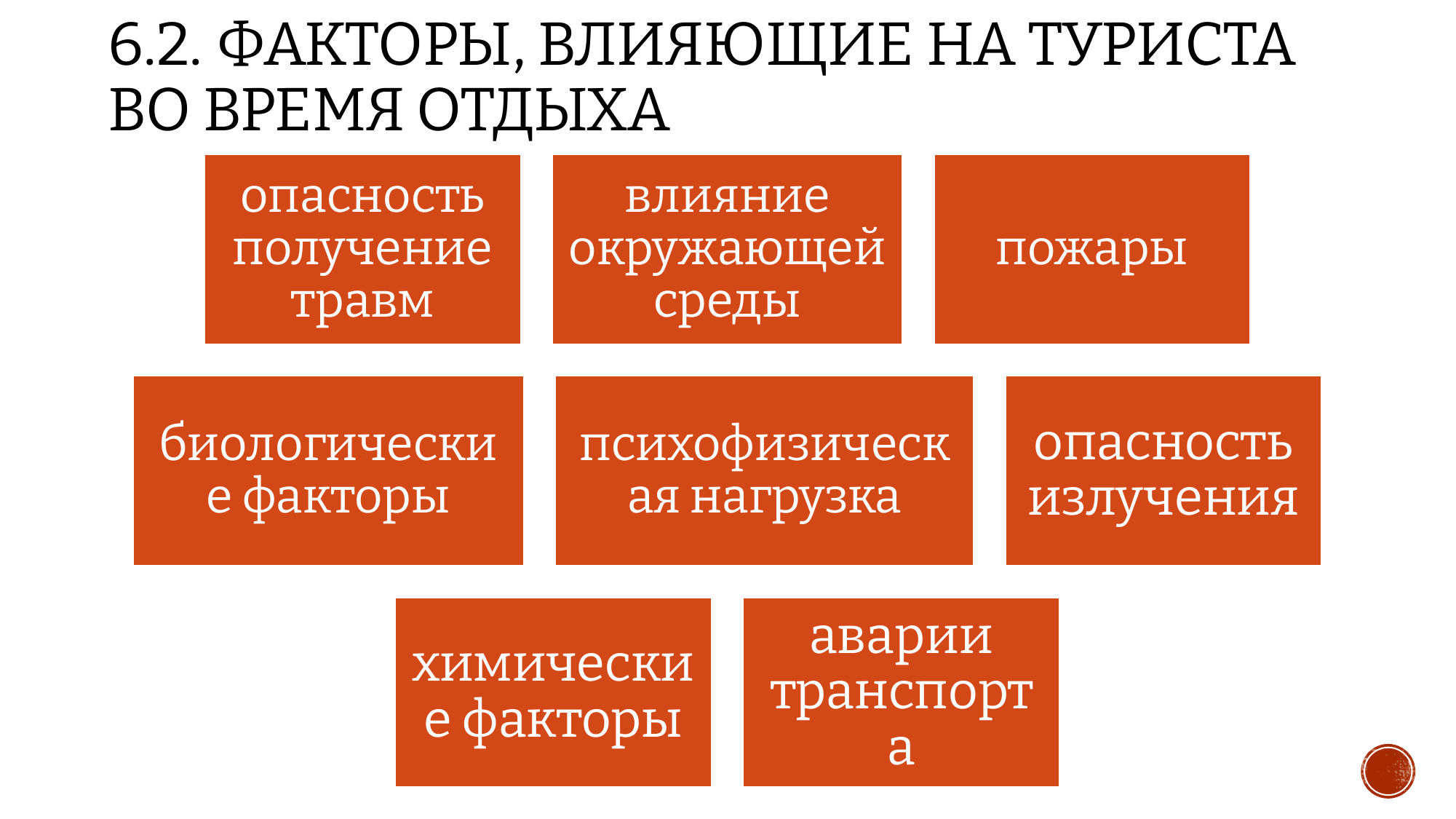

# 6.2.	Факторы, влияющие на туриста во время отдыха
опасность получение травм
влияние окружающей среды
пожары
биологические факторы
психофизическая нагрузка
опасность излучения
химические факторы
аварии транспорта